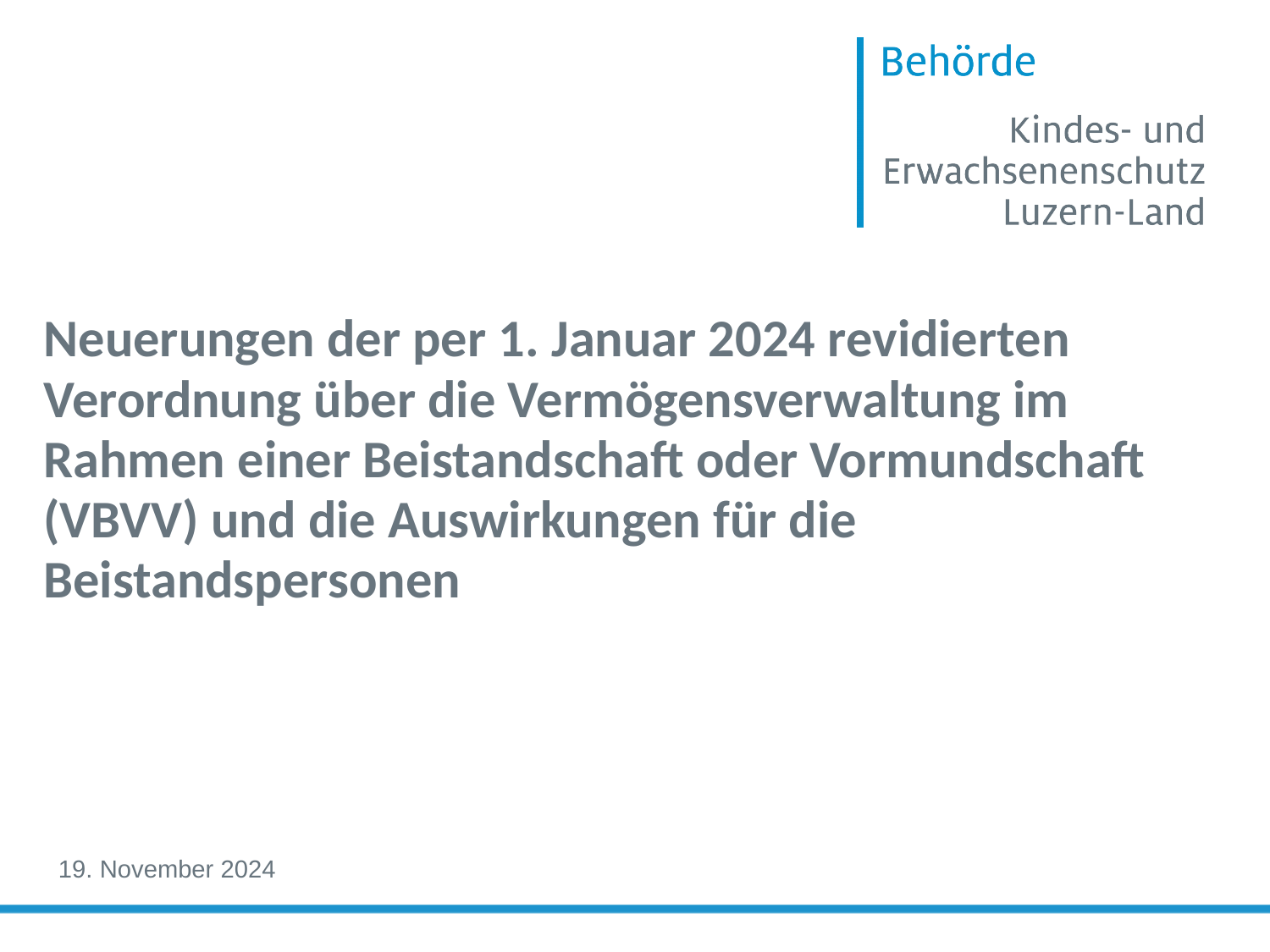

# Neuerungen der per 1. Januar 2024 revidierten Verordnung über die Vermögensverwaltung im Rahmen einer Beistandschaft oder Vormundschaft (VBVV) und die Auswirkungen für die Beistandspersonen
19. November 2024